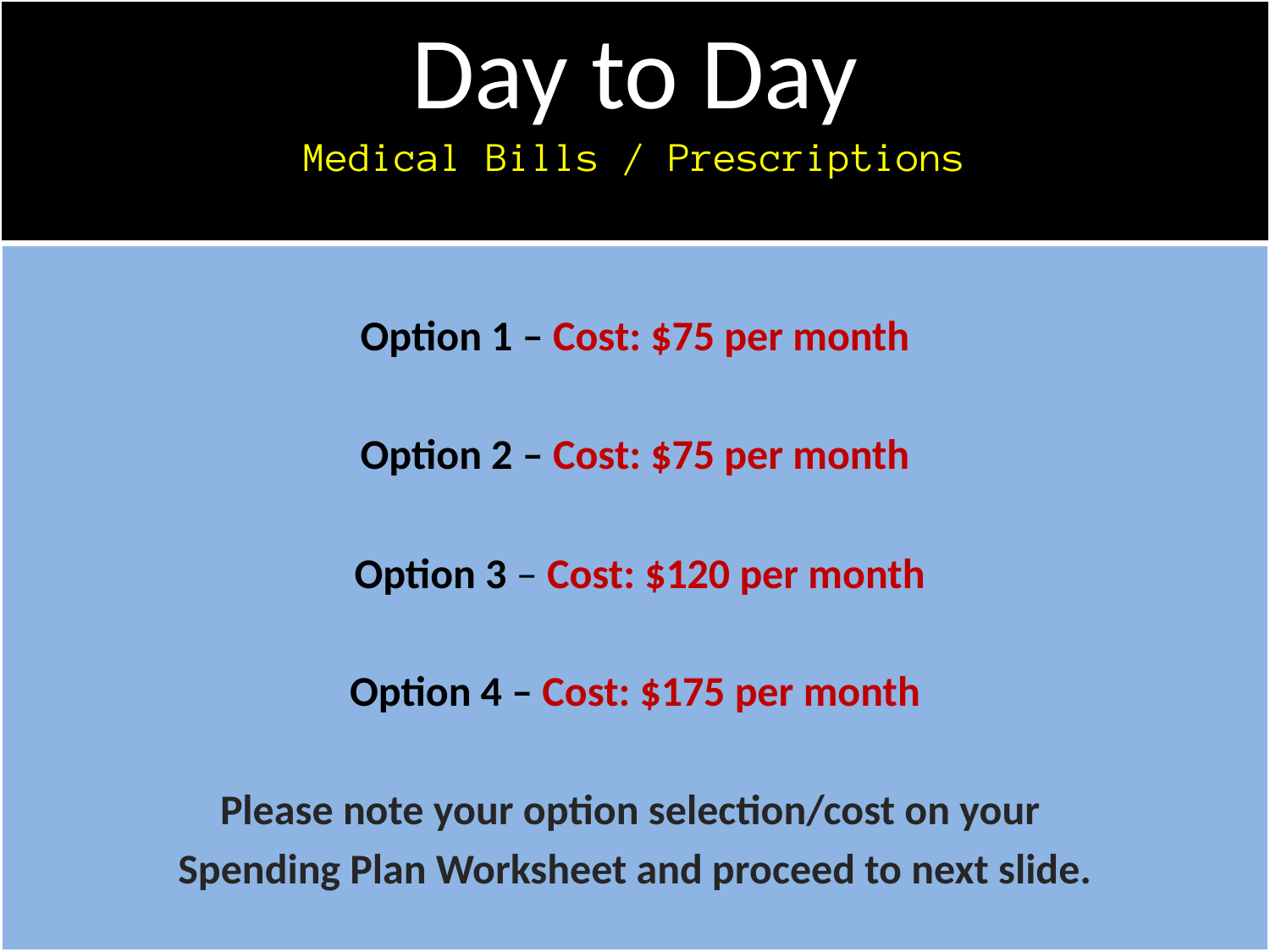

# Day to Day Medical Bills / Prescriptions

Option 1 – Cost: $75 per month

Option 2 – Cost: $75 per month

 Option 3 – Cost: $120 per month

 Option 4 – Cost: $175 per month

Please note your option selection/cost on your
Spending Plan Worksheet and proceed to next slide.